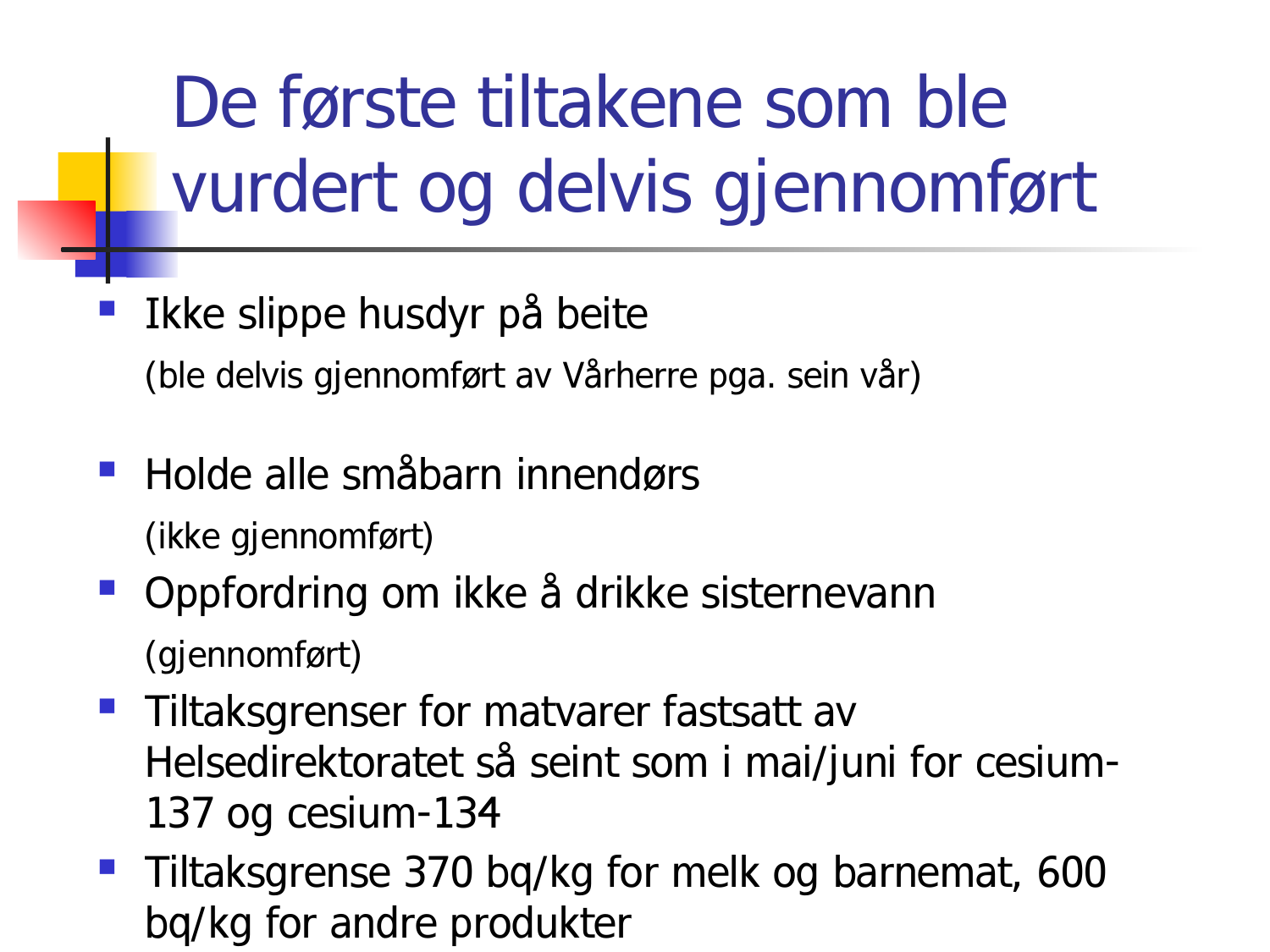

# De første tiltakene som ble vurdert og delvis gjennomført
Ikke slippe husdyr på beite
	(ble delvis gjennomført av Vårherre pga. sein vår)
Holde alle småbarn innendørs
	(ikke gjennomført)
Oppfordring om ikke å drikke sisternevann
	(gjennomført)
Tiltaksgrenser for matvarer fastsatt av Helsedirektoratet så seint som i mai/juni for cesium-137 og cesium-134
Tiltaksgrense 370 bq/kg for melk og barnemat, 600 bq/kg for andre produkter